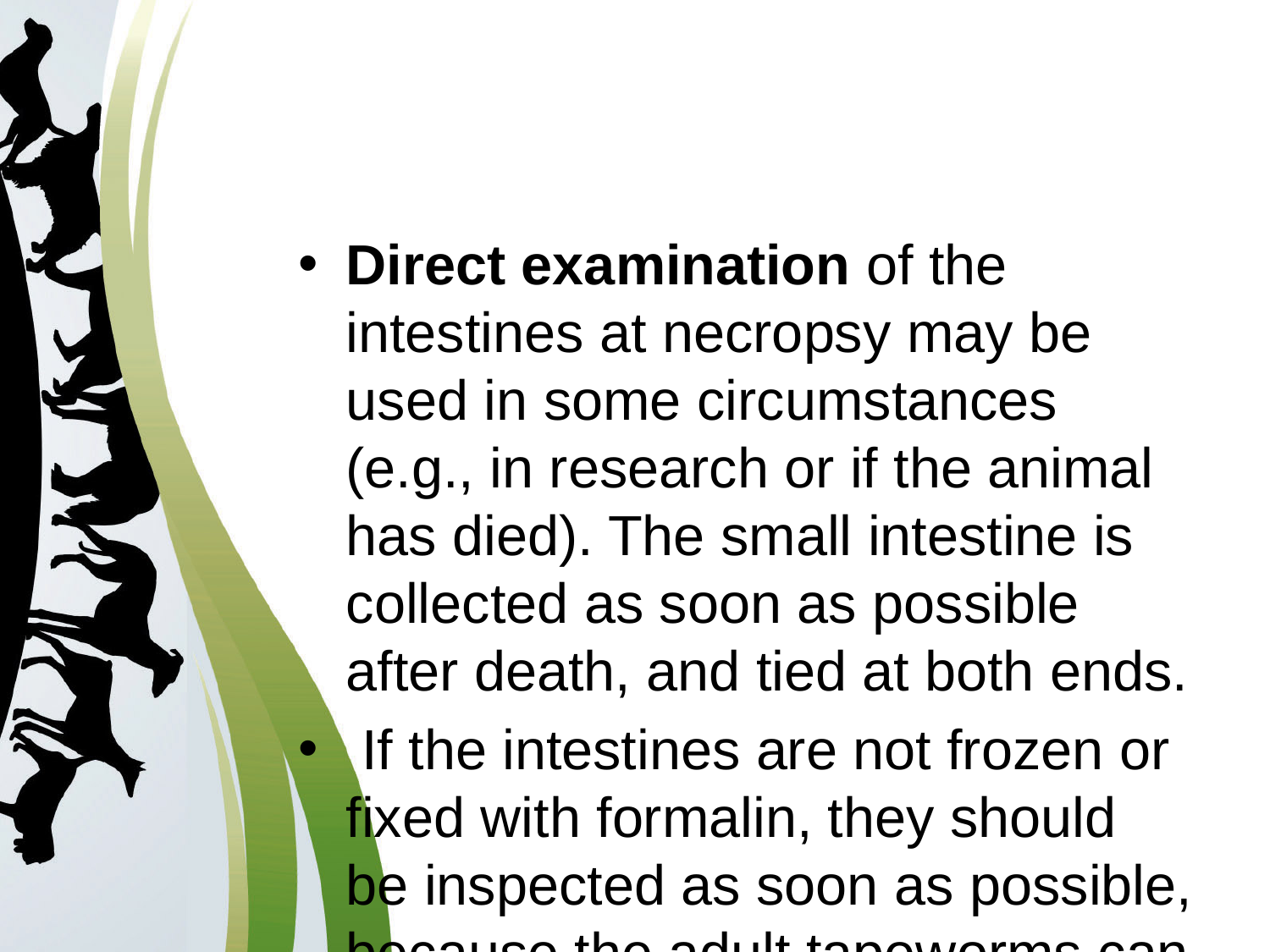

#
Direct examination of the intestines at necropsy may be used in some circumstances (e.g., in research or if the animal has died). The small intestine is collected as soon as possible after death, and tied at both ends.
 If the intestines are not frozen or fixed with formalin, they should be inspected as soon as possible, because the adult tapeworms can be digested within 24 hours